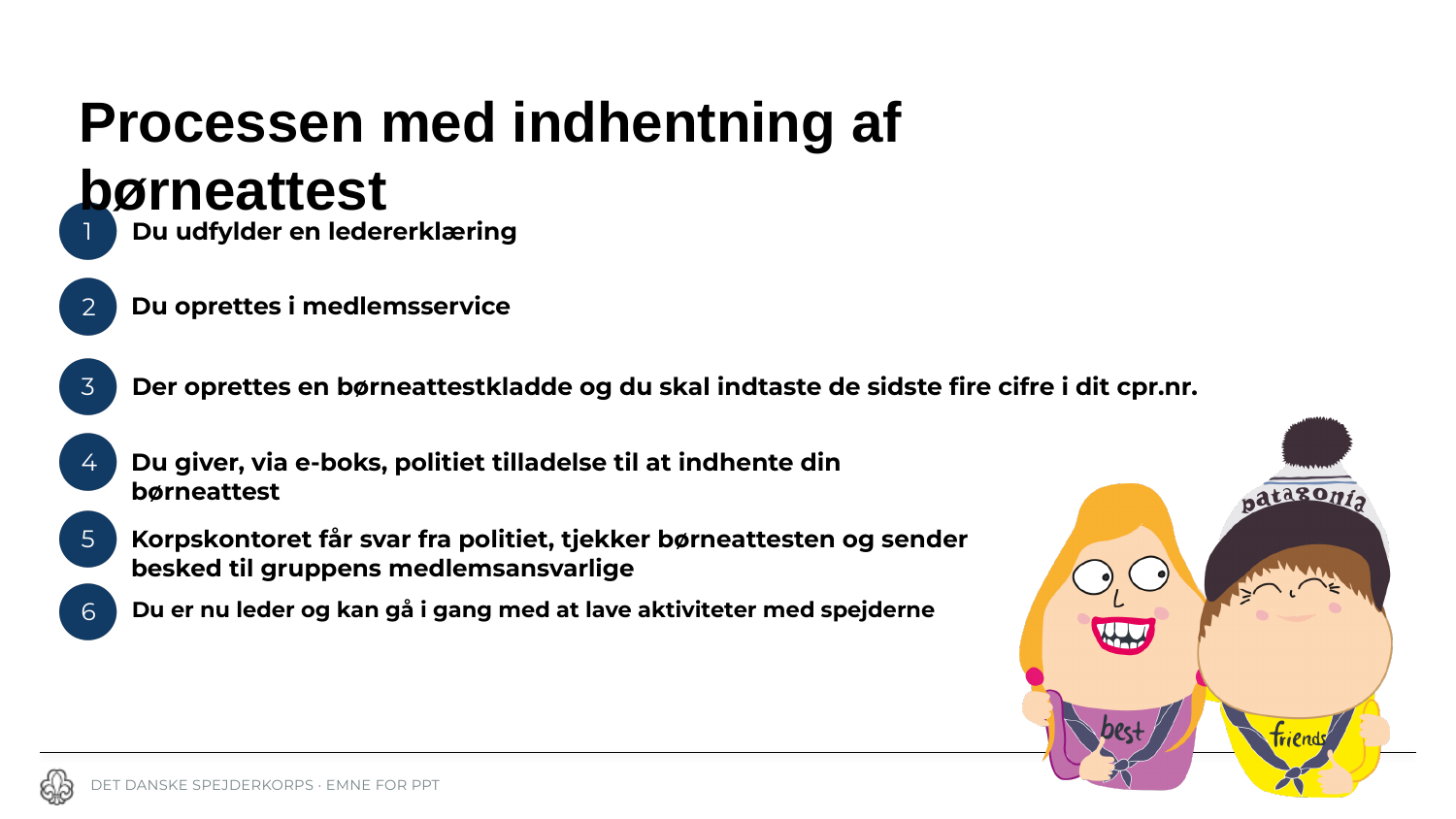

Processen med indhentning af børneattest
Du udfylder en ledererklæring
Du oprettes i medlemsservice
Der oprettes en børneattestkladde og du skal indtaste de sidste fire cifre i dit cpr.nr.
Du giver, via e-boks, politiet tilladelse til at indhente din børneattest
Korpskontoret får svar fra politiet, tjekker børneattesten og sender besked til gruppens medlemsansvarlige
Du er nu leder og kan gå i gang med at lave aktiviteter med spejderne